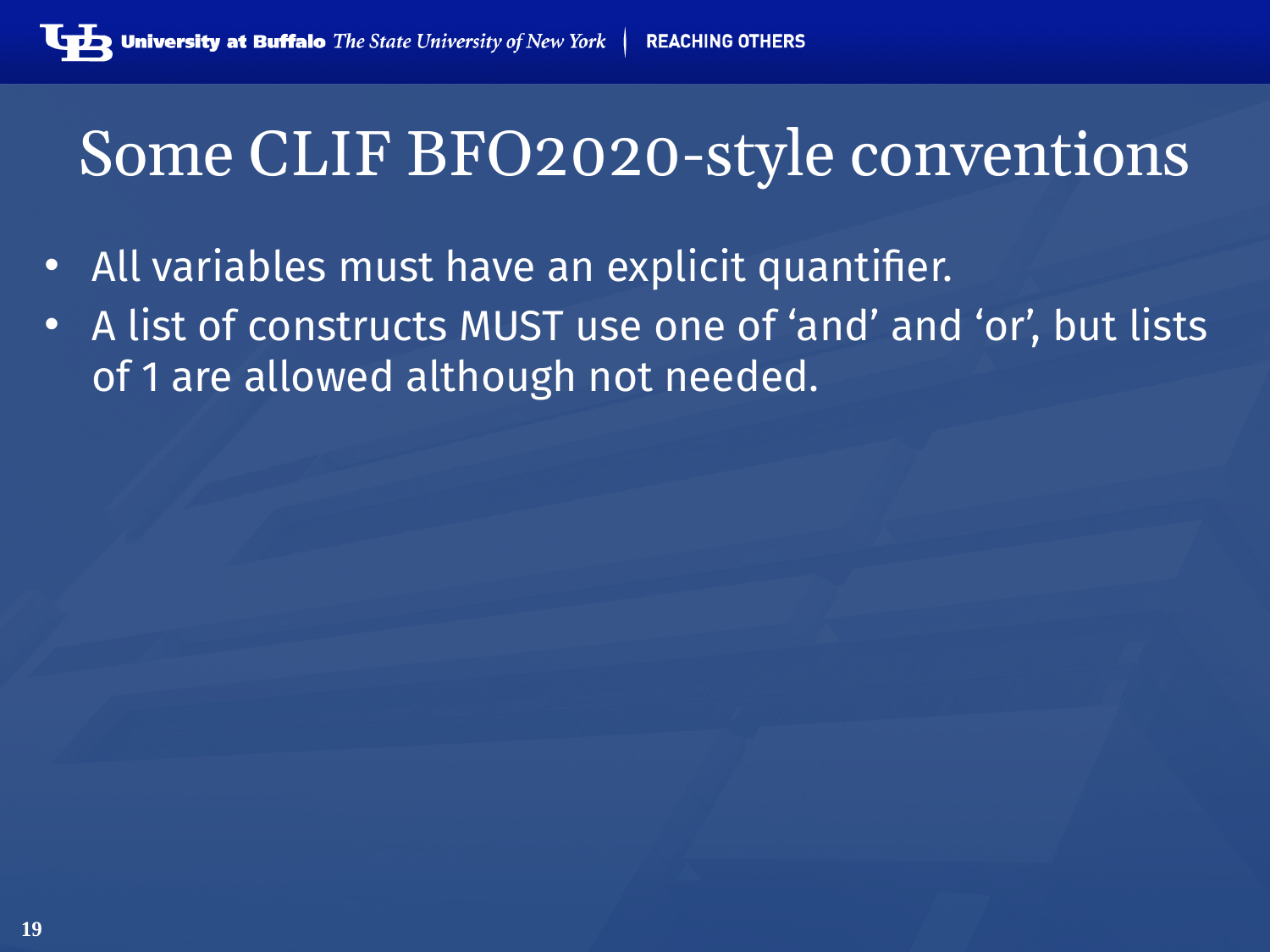

# Some CLIF BFO2020-style conventions
All variables must have an explicit quantifier.
A list of constructs MUST use one of ‘and’ and ‘or’, but lists of 1 are allowed although not needed.

19